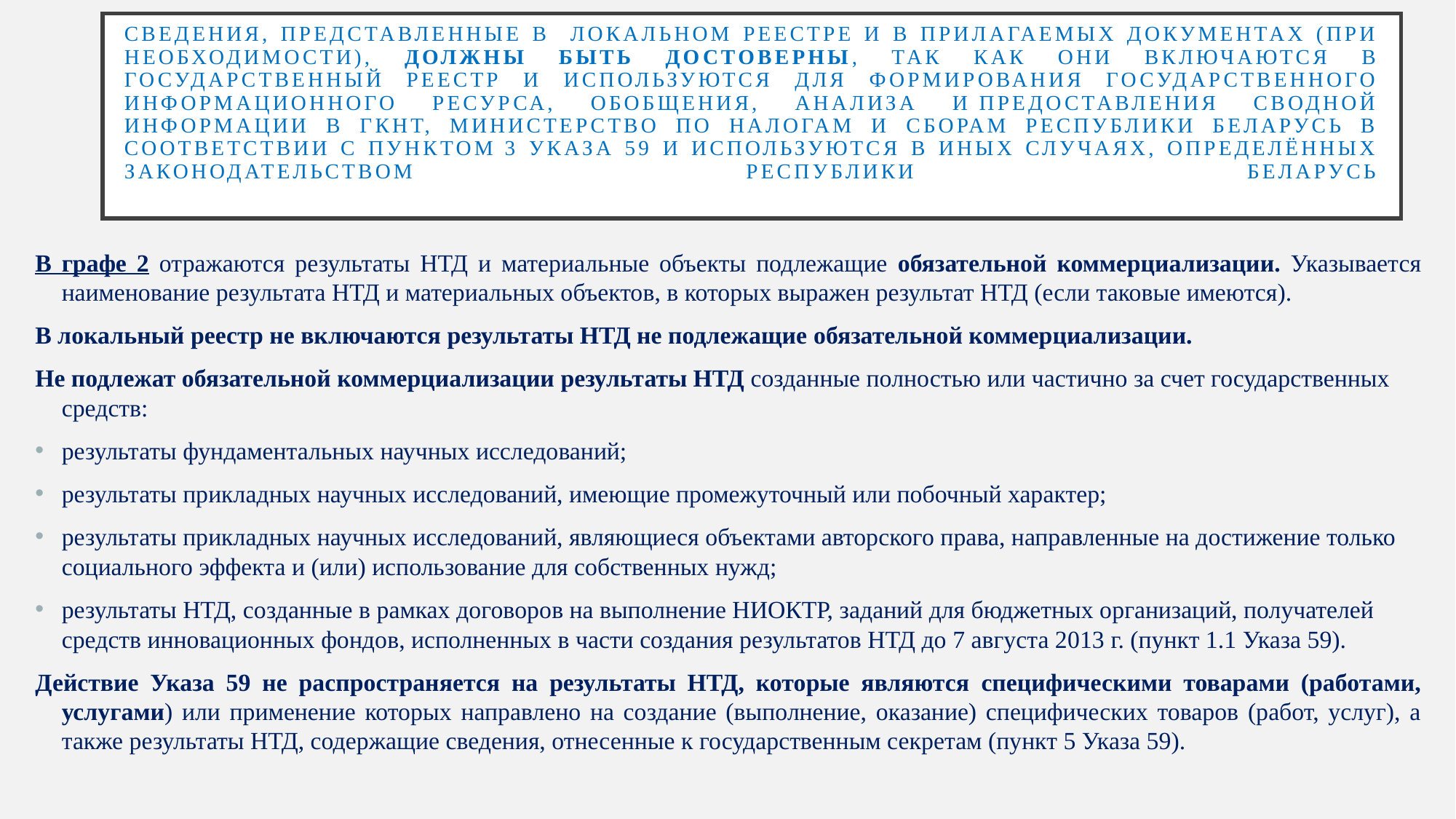

# Сведения, представленные в  локальном реестре и в прилагаемых документах (при необходимости), должны быть достоверны, так как они включаются в государственный реестр и используются для формирования государственного информационного ресурса, обобщения, анализа и предоставления сводной информации в ГКНТ, Министерство по налогам и сборам Республики Беларусь в соответствии с пунктом 3 Указа 59 и используются в иных случаях, определённых законодательством Республики Беларусь
В графе 2 отражаются результаты НТД и материальные объекты подлежащие обязательной коммерциализации. Указывается наименование результата НТД и материальных объектов, в которых выражен результат НТД (если таковые имеются).
В локальный реестр не включаются результаты НТД не подлежащие обязательной коммерциализации.
Не подлежат обязательной коммерциализации результаты НТД созданные полностью или частично за счет государственных средств:
результаты фундаментальных научных исследований;
результаты прикладных научных исследований, имеющие промежуточный или побочный характер;
результаты прикладных научных исследований, являющиеся объектами авторского права, направленные на достижение только социального эффекта и (или) использование для собственных нужд;
результаты НТД, созданные в рамках договоров на выполнение НИОКТР, заданий для бюджетных организаций, получателей средств инновационных фондов, исполненных в части создания результатов НТД до 7 августа 2013 г. (пункт 1.1 Указа 59).
Действие Указа 59 не распространяется на результаты НТД, которые являются специфическими товарами (работами, услугами) или применение которых направлено на создание (выполнение, оказание) специфических товаров (работ, услуг), а также результаты НТД, содержащие сведения, отнесенные к государственным секретам (пункт 5 Указа 59).